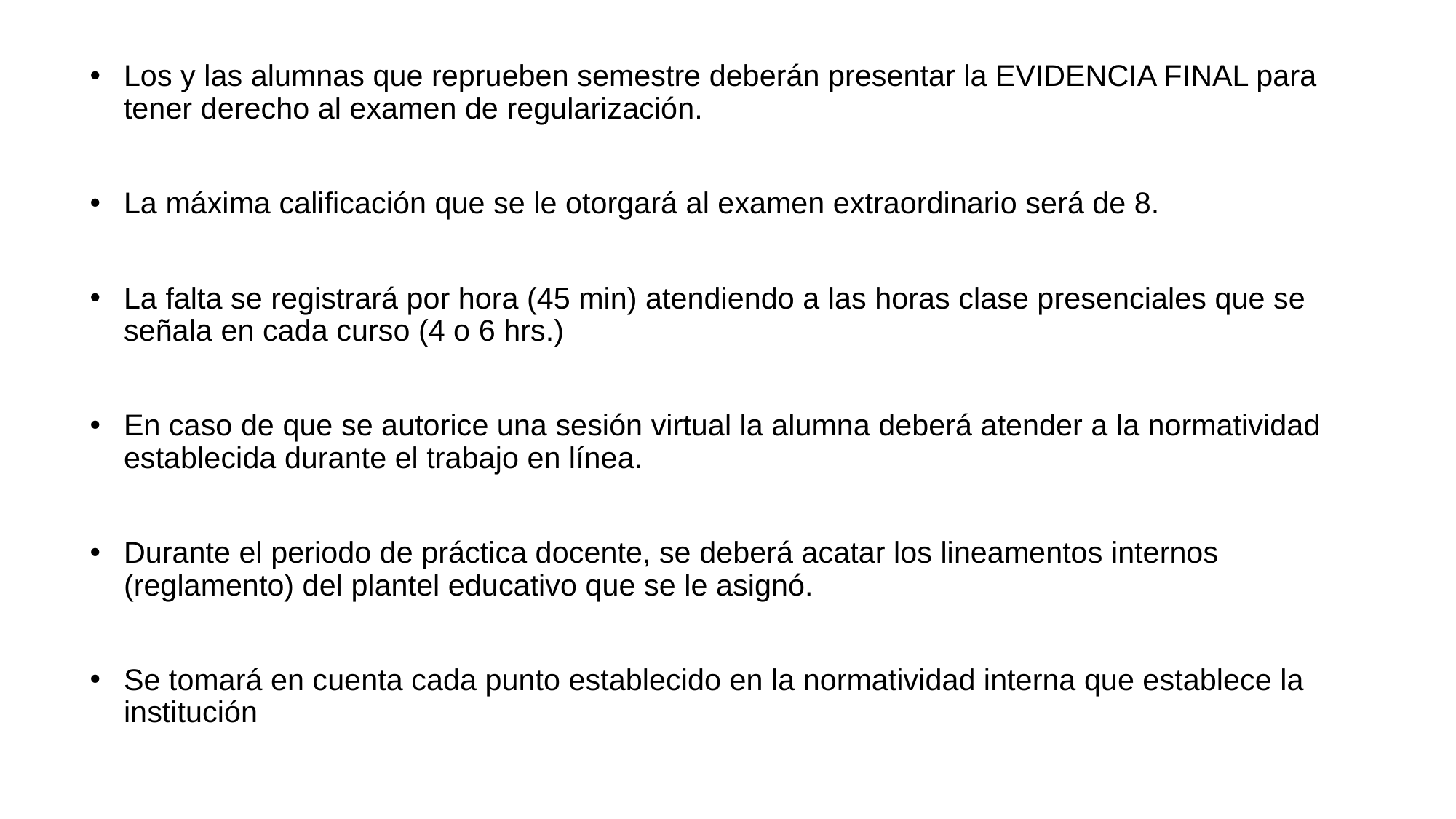

Los y las alumnas que reprueben semestre deberán presentar la EVIDENCIA FINAL para tener derecho al examen de regularización.

La máxima calificación que se le otorgará al examen extraordinario será de 8.

La falta se registrará por hora (45 min) atendiendo a las horas clase presenciales que se señala en cada curso (4 o 6 hrs.)

En caso de que se autorice una sesión virtual la alumna deberá atender a la normatividad establecida durante el trabajo en línea.

Durante el periodo de práctica docente, se deberá acatar los lineamentos internos (reglamento) del plantel educativo que se le asignó.

Se tomará en cuenta cada punto establecido en la normatividad interna que establece la institución